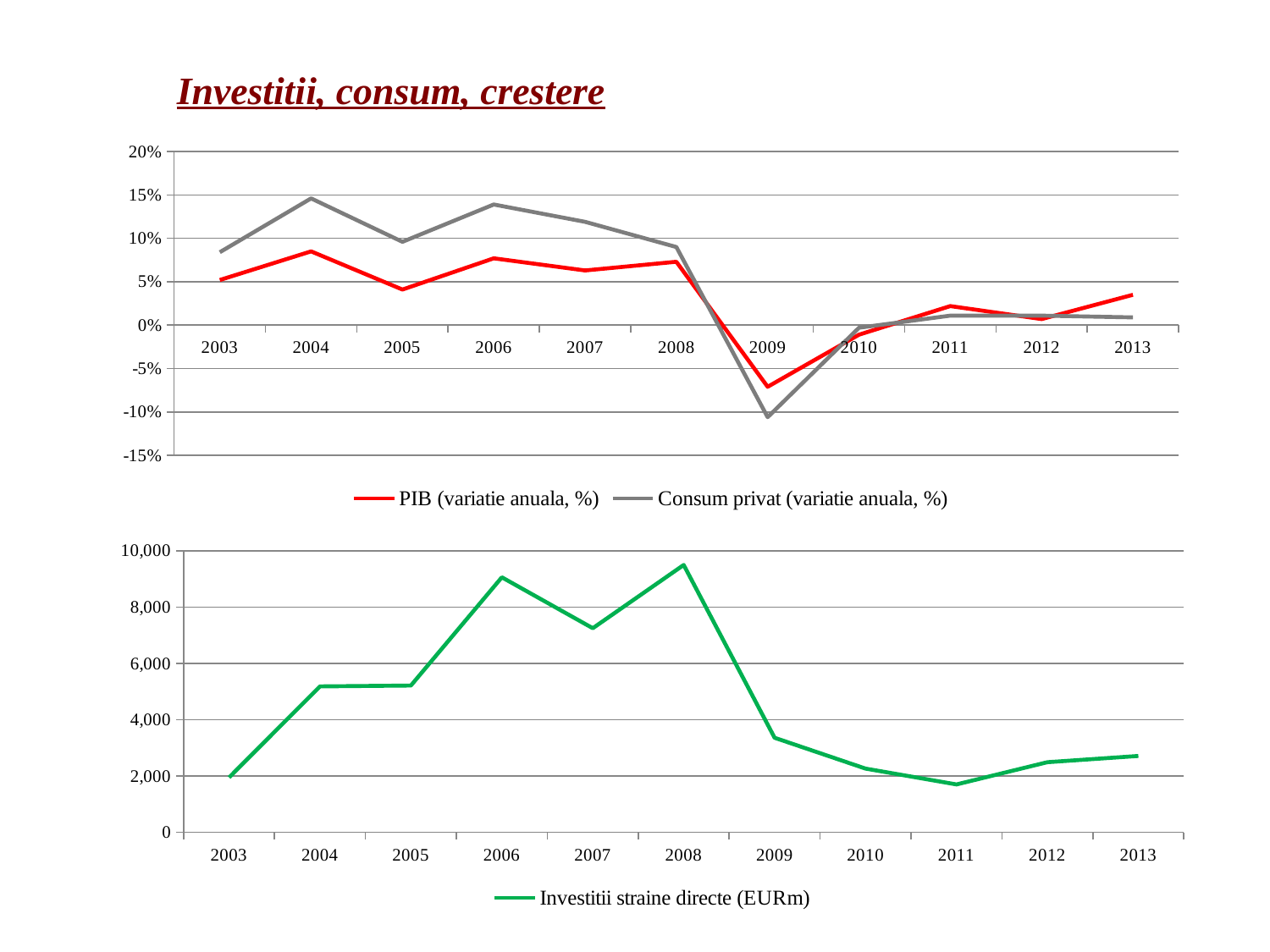

Investitii, consum, crestere

### Chart

| Category | PIB (variatie anuala, %) | Consum privat (variatie anuala, %) |
|---|---|---|
| 2003 | 0.052000000000000005 | 0.08400000000000002 |
| 2004 | 0.08500000000000002 | 0.14600000000000002 |
| 2005 | 0.041 | 0.09600000000000002 |
| 2006 | 0.07700000000000001 | 0.139 |
| 2007 | 0.06300000000000001 | 0.119 |
| 2008 | 0.07300000000000001 | 0.09000000000000002 |
| 2009 | -0.07100000000000001 | -0.10600000000000001 |
| 2010 | -0.011 | -0.003000000000000001 |
| 2011 | 0.022000000000000002 | 0.011 |
| 2012 | 0.007000000000000002 | 0.011 |
| 2013 | 0.03500000000000001 | 0.009000000000000005 |

### Chart

| Category | Investitii straine directe (EURm) |
|---|---|
| 2003 | 1946.0 |
| 2004 | 5183.0 |
| 2005 | 5213.0 |
| 2006 | 9059.0 |
| 2007 | 7250.0 |
| 2008 | 9496.0 |
| 2009 | 3357.0 |
| 2010 | 2263.0 |
| 2011 | 1700.0 |
| 2012 | 2489.0 |
| 2013 | 2712.0 |